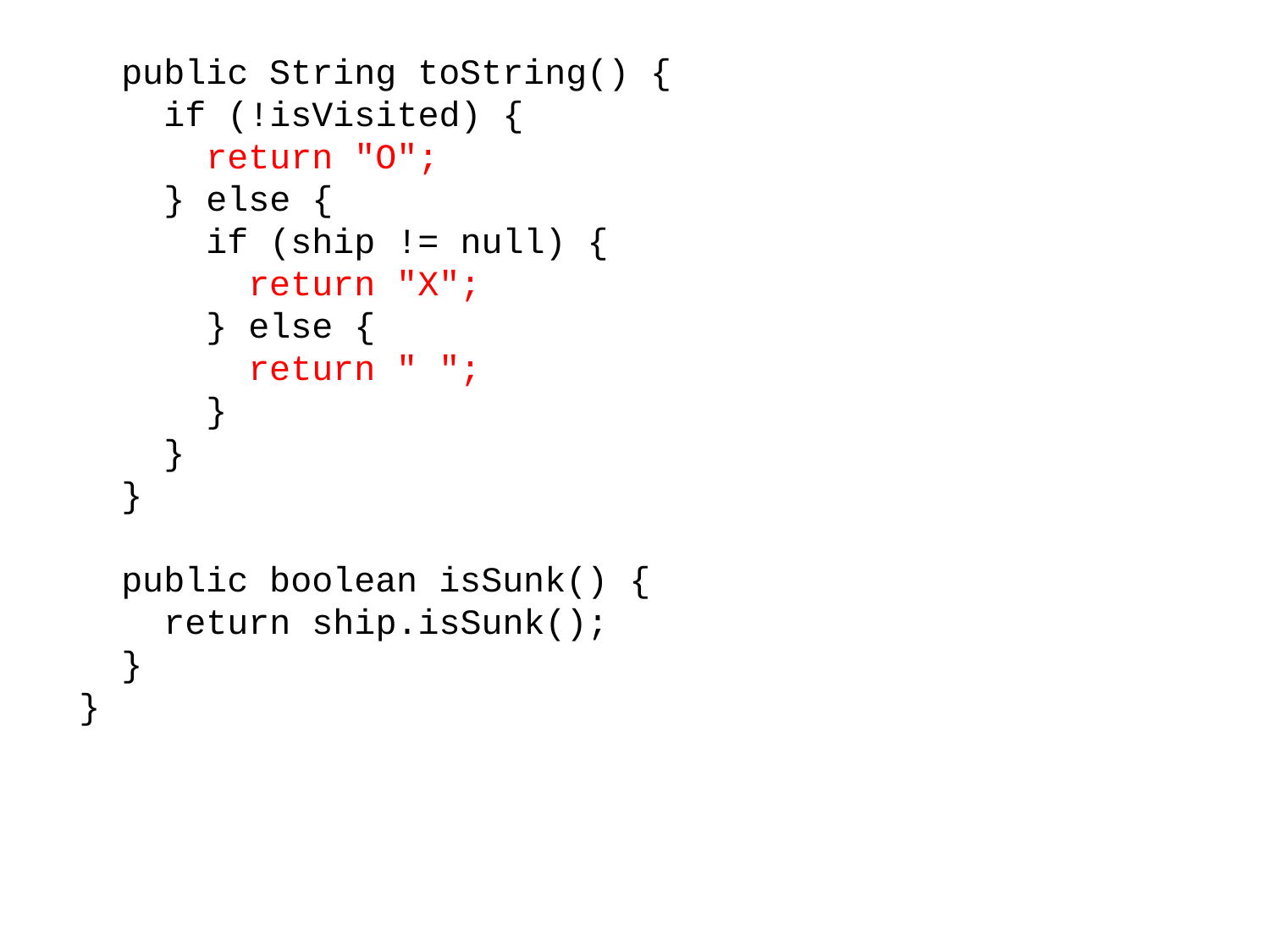

public String toString() {
    if (!isVisited) {
      return "O";
    } else {
      if (ship != null) {
        return "X";
      } else {
        return " ";
      }
    }
  }

  public boolean isSunk() {
    return ship.isSunk();
  }
}